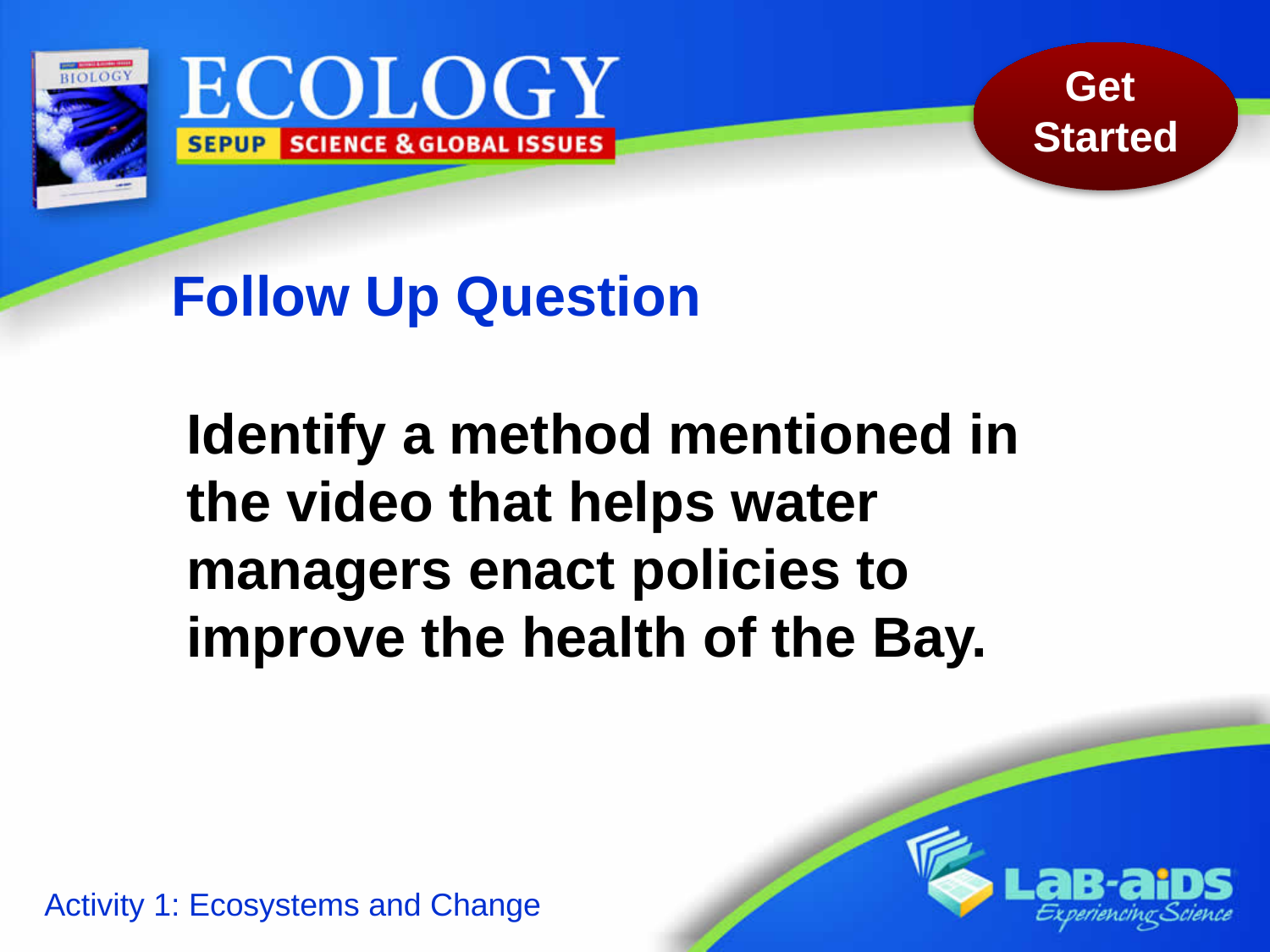

# Follow Up Question
Identify a method mentioned in the video that helps water managers enact policies to improve the health of the Bay.